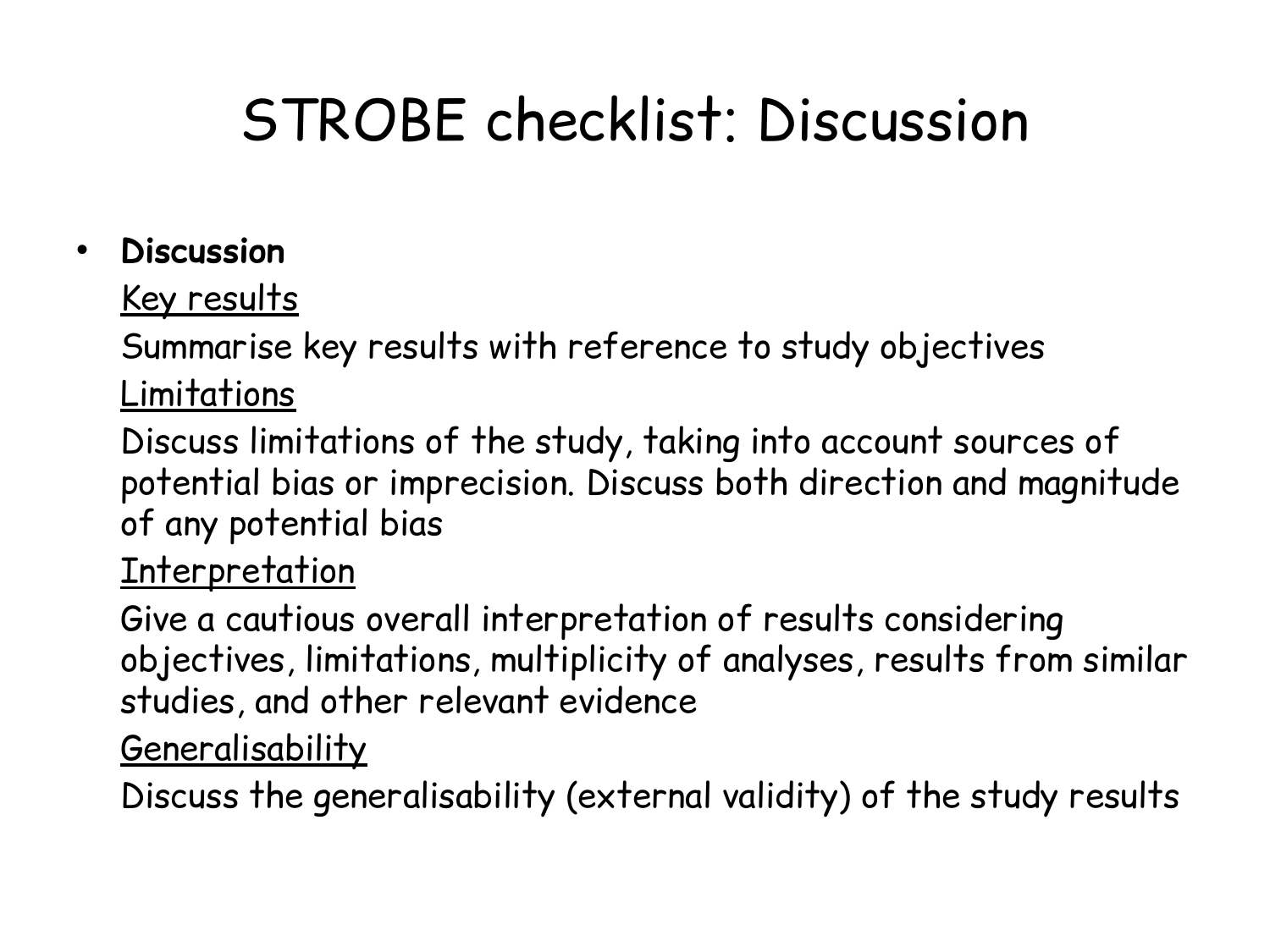

# STROBE checklist: Discussion
Discussion
	Key results
	Summarise key results with reference to study objectives
	Limitations
	Discuss limitations of the study, taking into account sources of potential bias or imprecision. Discuss both direction and magnitude of any potential bias
	Interpretation
	Give a cautious overall interpretation of results considering objectives, limitations, multiplicity of analyses, results from similar studies, and other relevant evidence
	Generalisability
	Discuss the generalisability (external validity) of the study results